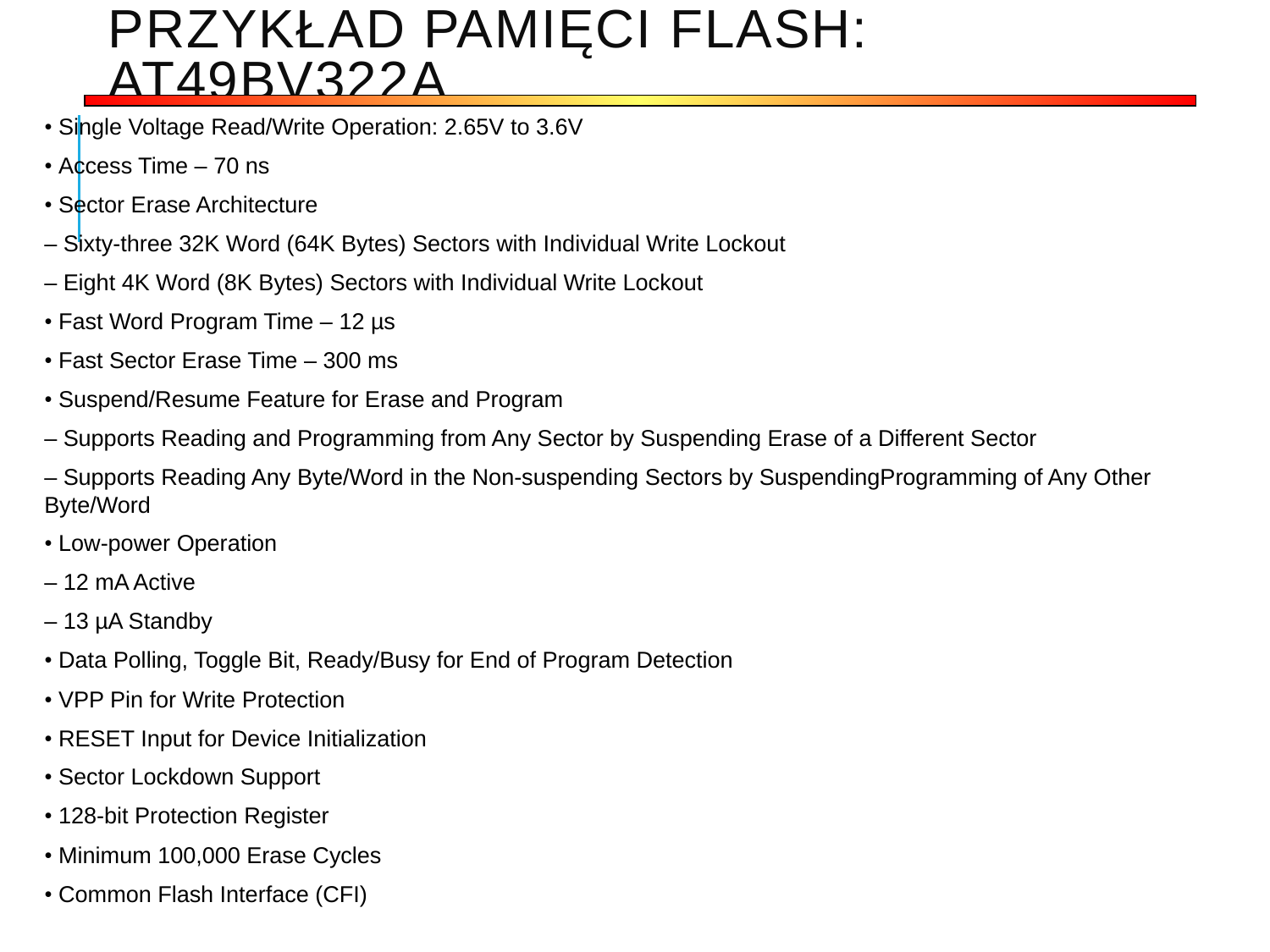

# Przykład pamięci Flash: AT49BV322A

• Single Voltage Read/Write Operation: 2.65V to 3.6V
• Access Time – 70 ns
• Sector Erase Architecture
– Sixty-three 32K Word (64K Bytes) Sectors with Individual Write Lockout
– Eight 4K Word (8K Bytes) Sectors with Individual Write Lockout
• Fast Word Program Time – 12 µs
• Fast Sector Erase Time – 300 ms
• Suspend/Resume Feature for Erase and Program
– Supports Reading and Programming from Any Sector by Suspending Erase of a Different Sector
– Supports Reading Any Byte/Word in the Non-suspending Sectors by SuspendingProgramming of Any Other Byte/Word
• Low-power Operation
– 12 mA Active
– 13 µA Standby
• Data Polling, Toggle Bit, Ready/Busy for End of Program Detection
• VPP Pin for Write Protection
• RESET Input for Device Initialization
• Sector Lockdown Support
• 128-bit Protection Register
• Minimum 100,000 Erase Cycles
• Common Flash Interface (CFI)